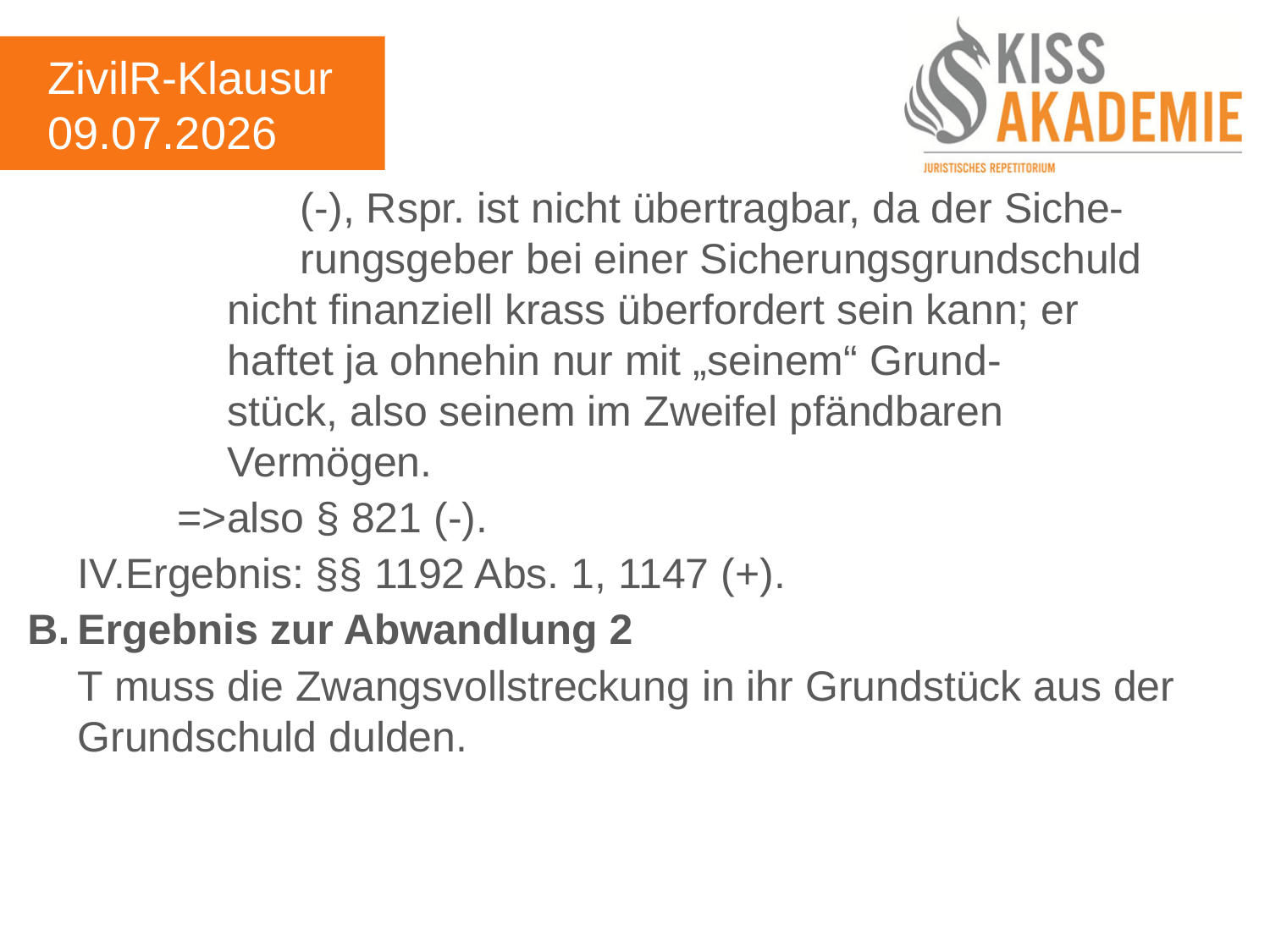

ZivilR-Klausur
09.07.2026
					(-), Rspr. ist nicht übertragbar, da der Siche-						rungsgeber bei einer Sicherungsgrundschuld					nicht finanziell krass überfordert sein kann; er					haftet ja ohnehin nur mit „seinem“ Grund-						stück, also seinem im Zweifel pfändbaren						Vermögen.
			=>also § 821 (-).
	IV.Ergebnis: §§ 1192 Abs. 1, 1147 (+).
B.	Ergebnis zur Abwandlung 2
	T muss die Zwangsvollstreckung in ihr Grundstück aus der	Grundschuld dulden.